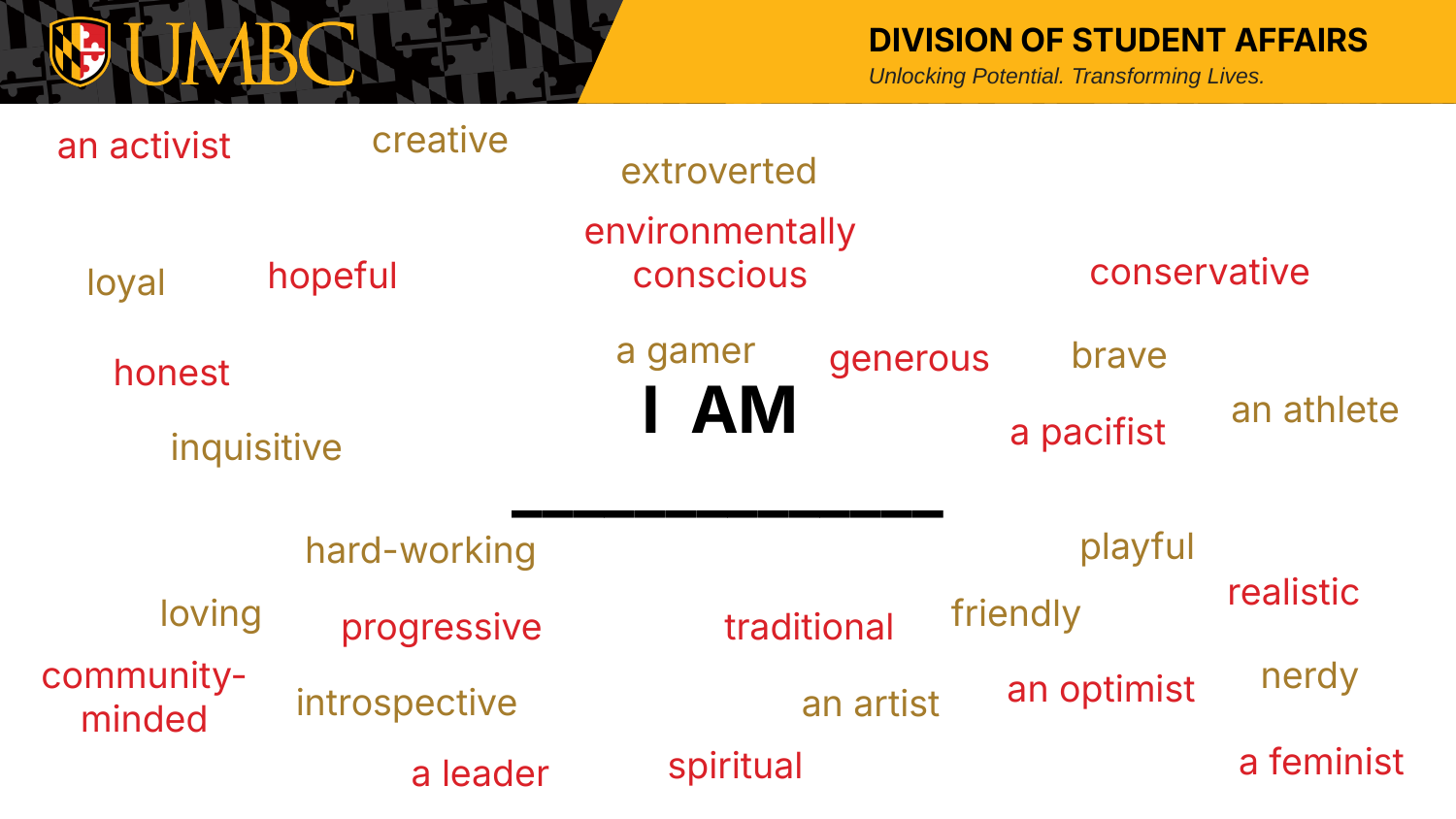

creative
an activist
extroverted
environmentally conscious
conservative
hopeful
loyal
a gamer
brave
generous
I  AM  ______________
honest
an athlete
a pacifist
inquisitive
playful
hard-working
realistic
loving
friendly
traditional
progressive
community-minded
nerdy
an optimist
introspective
an artist
a feminist
spiritual
a leader